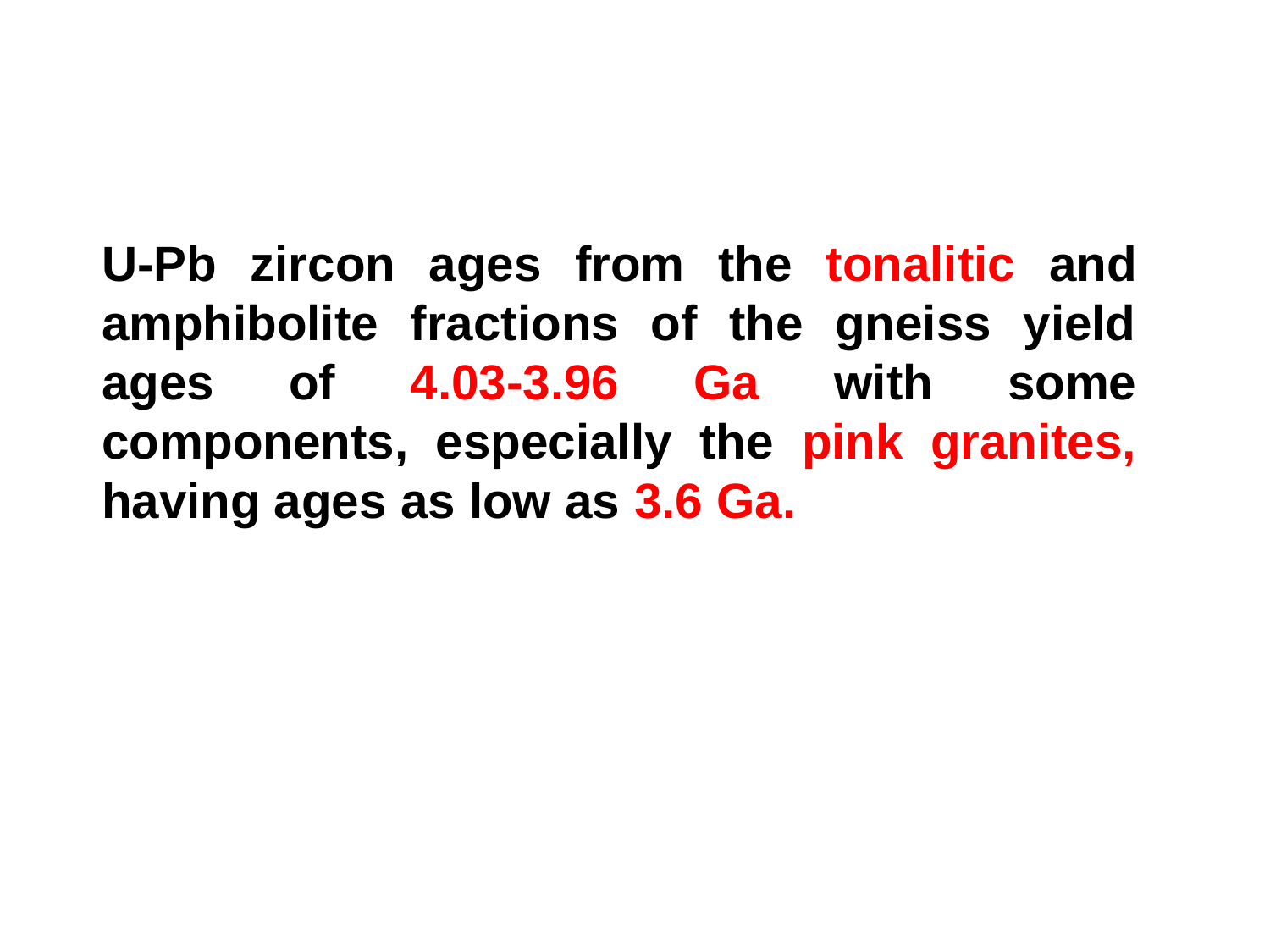

U-Pb zircon ages from the tonalitic and amphibolite fractions of the gneiss yield ages of 4.03-3.96 Ga with some components, especially the pink granites, having ages as low as 3.6 Ga.